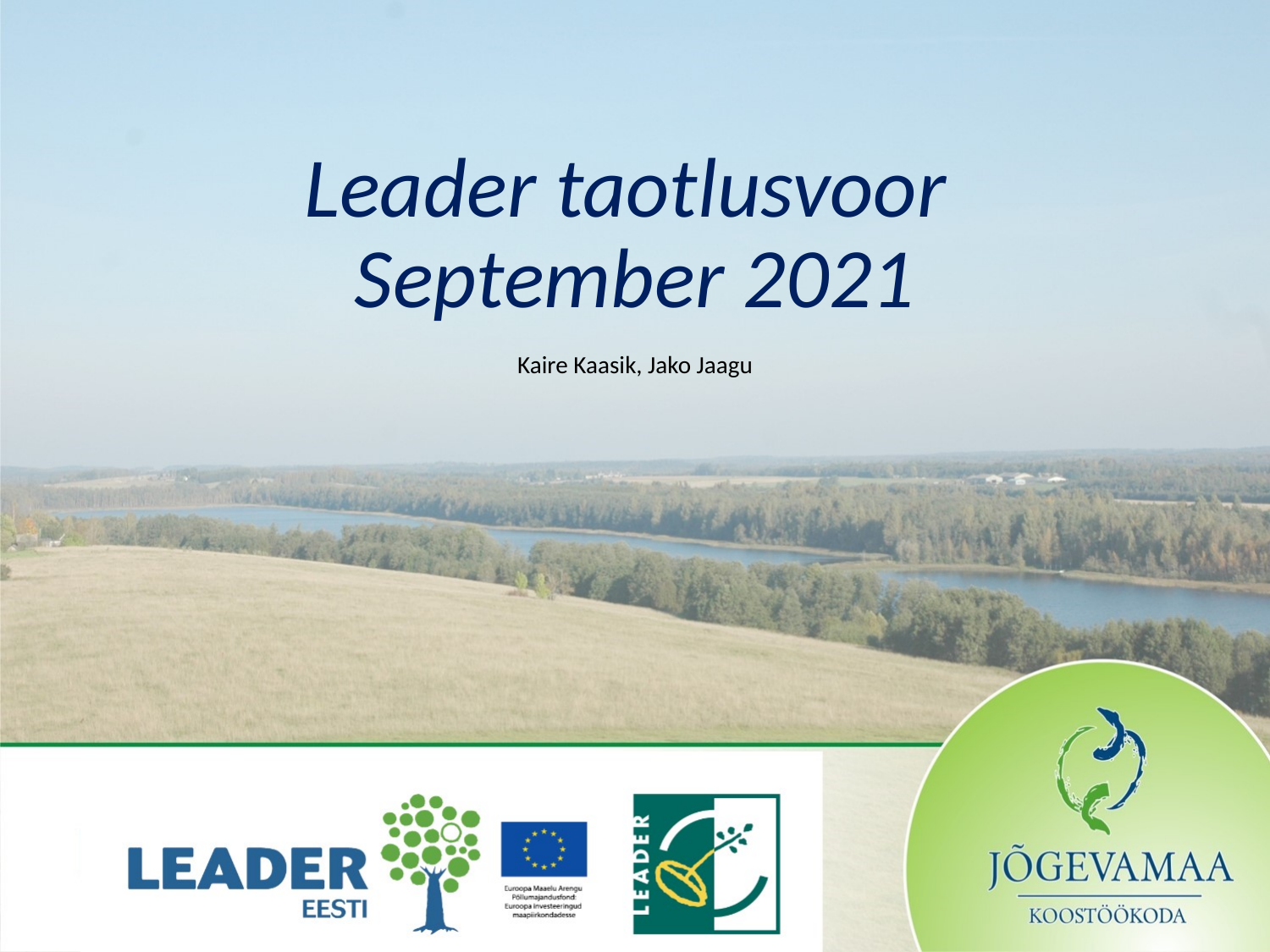

# Leader taotlusvoor September 2021 Kaire Kaasik, Jako Jaagu